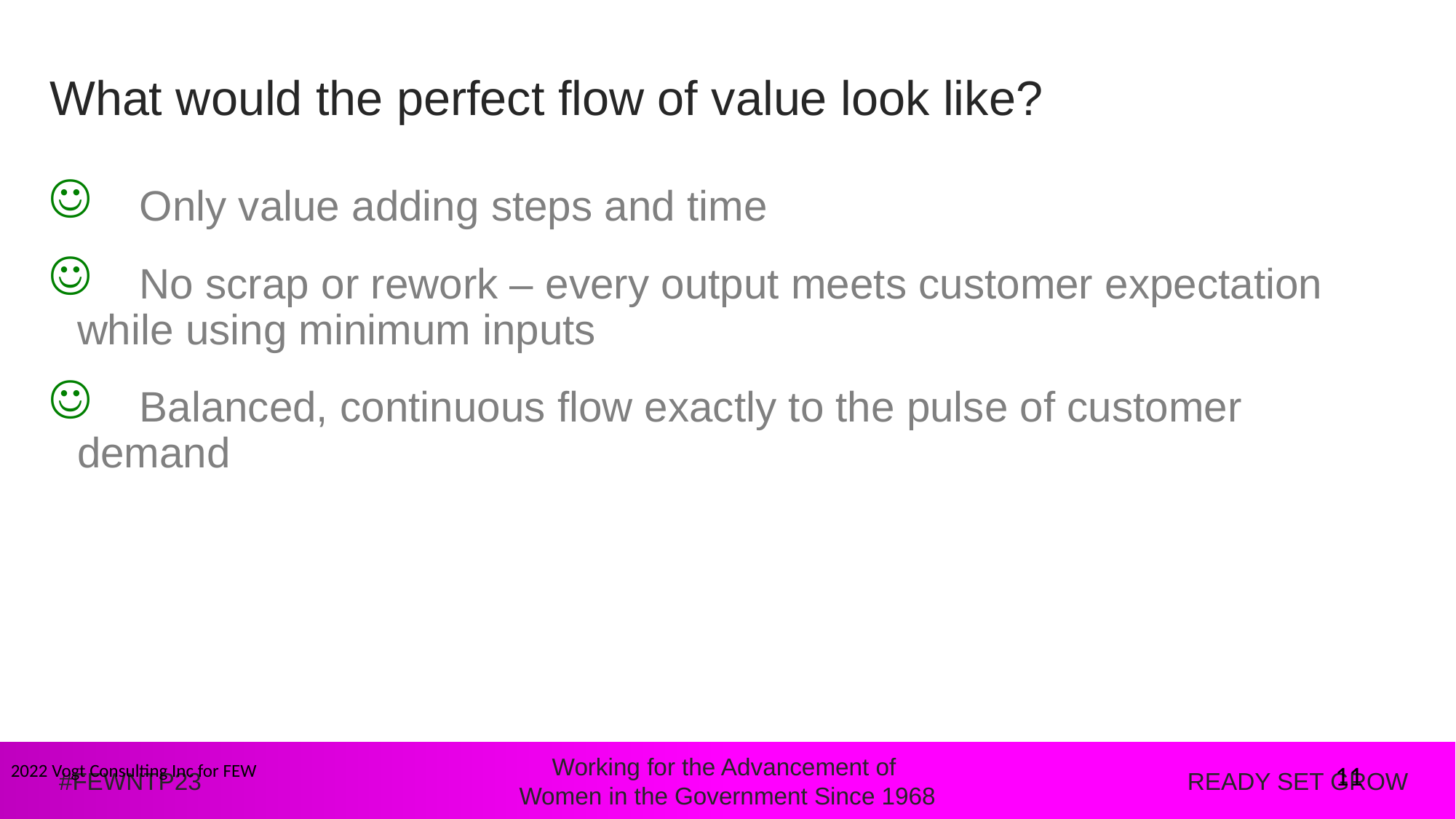

# What would the perfect flow of value look like?
    Only value adding steps and time
    No scrap or rework – every output meets customer expectation while using minimum inputs
    Balanced, continuous flow exactly to the pulse of customer demand

2022 Vogt Consulting Inc for FEW
11